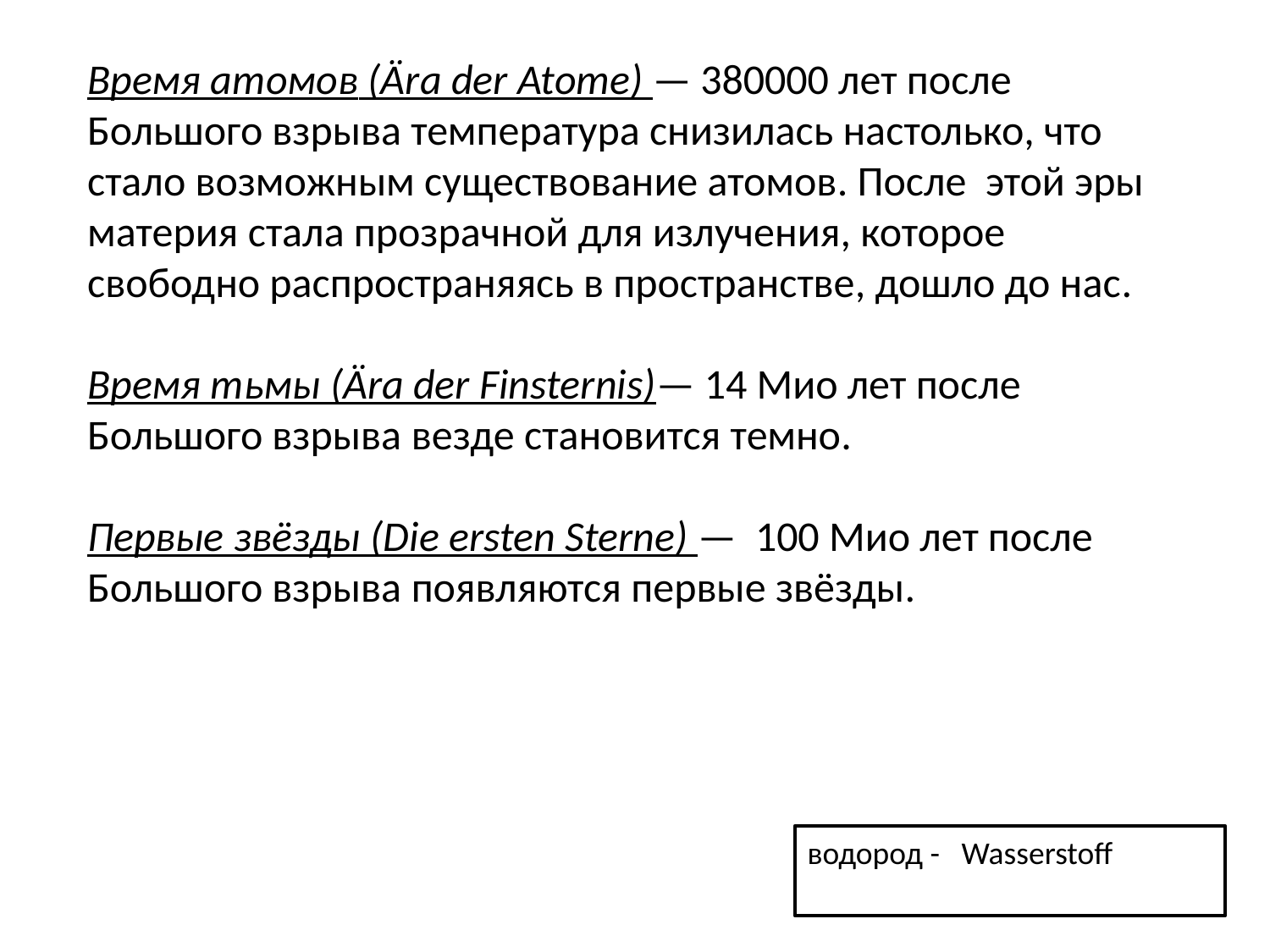

Время атомов (Ära der Atome) — 380000 лет после Большого взрыва температура снизилась настолько, что стало возможным существование атомов. После  этой эры материя стала прозрачной для излучения, которое свободно распространяясь в пространстве, дошло до нас.

Время тьмы (Ära der Finsternis)— 14 Мио лет после Большого взрыва везде становится темно.

Первые звёзды (Die ersten Sterne) —  100 Мио лет после Большого взрыва появляются первые звёзды.
водород -   Wasserstoff